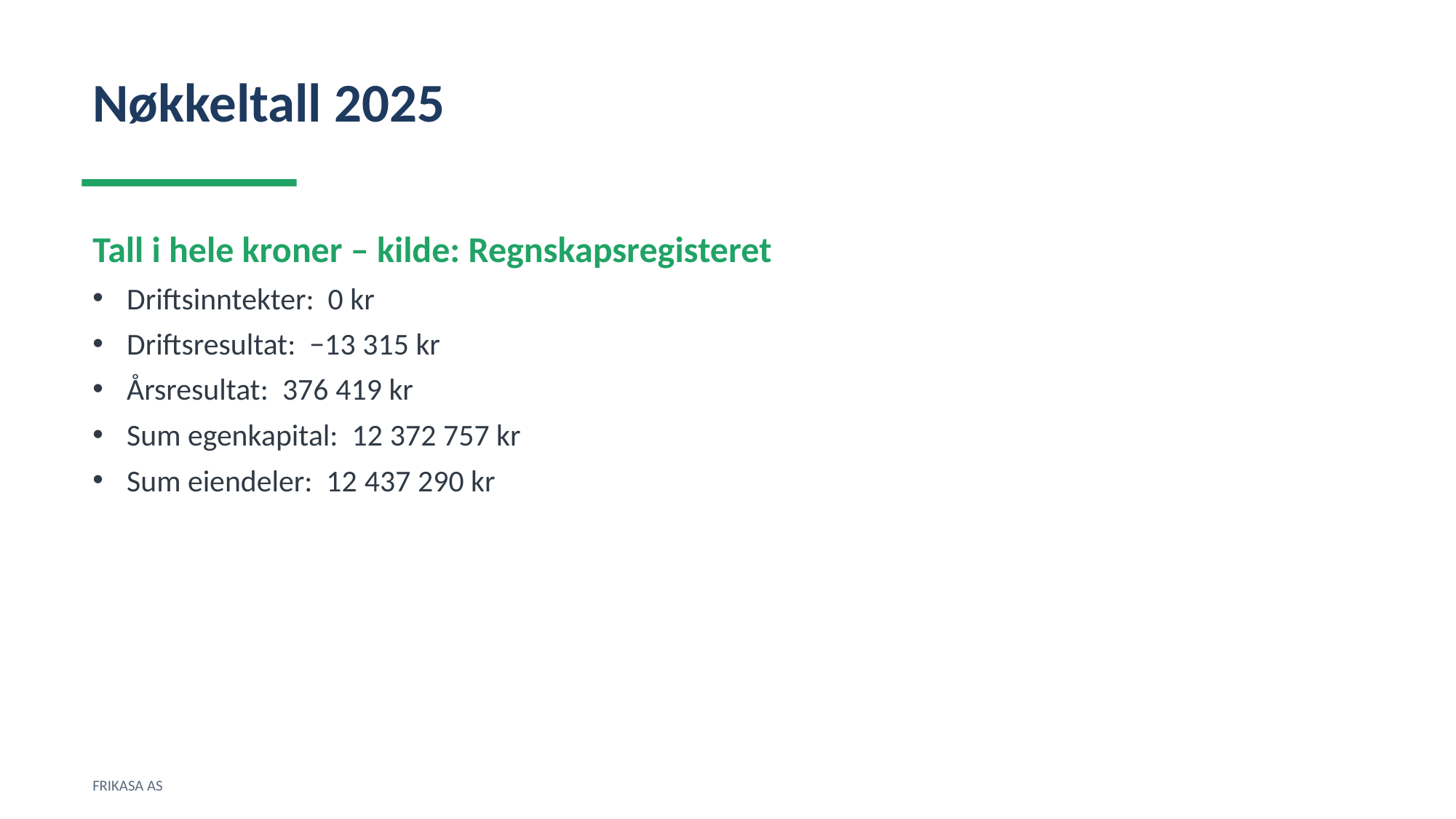

Nøkkeltall 2025

Tall i hele kroner – kilde: Regnskapsregisteret
Driftsinntekter:  0 kr
Driftsresultat:  −13 315 kr
Årsresultat:  376 419 kr
Sum egenkapital:  12 372 757 kr
Sum eiendeler:  12 437 290 kr
FRIKASA AS